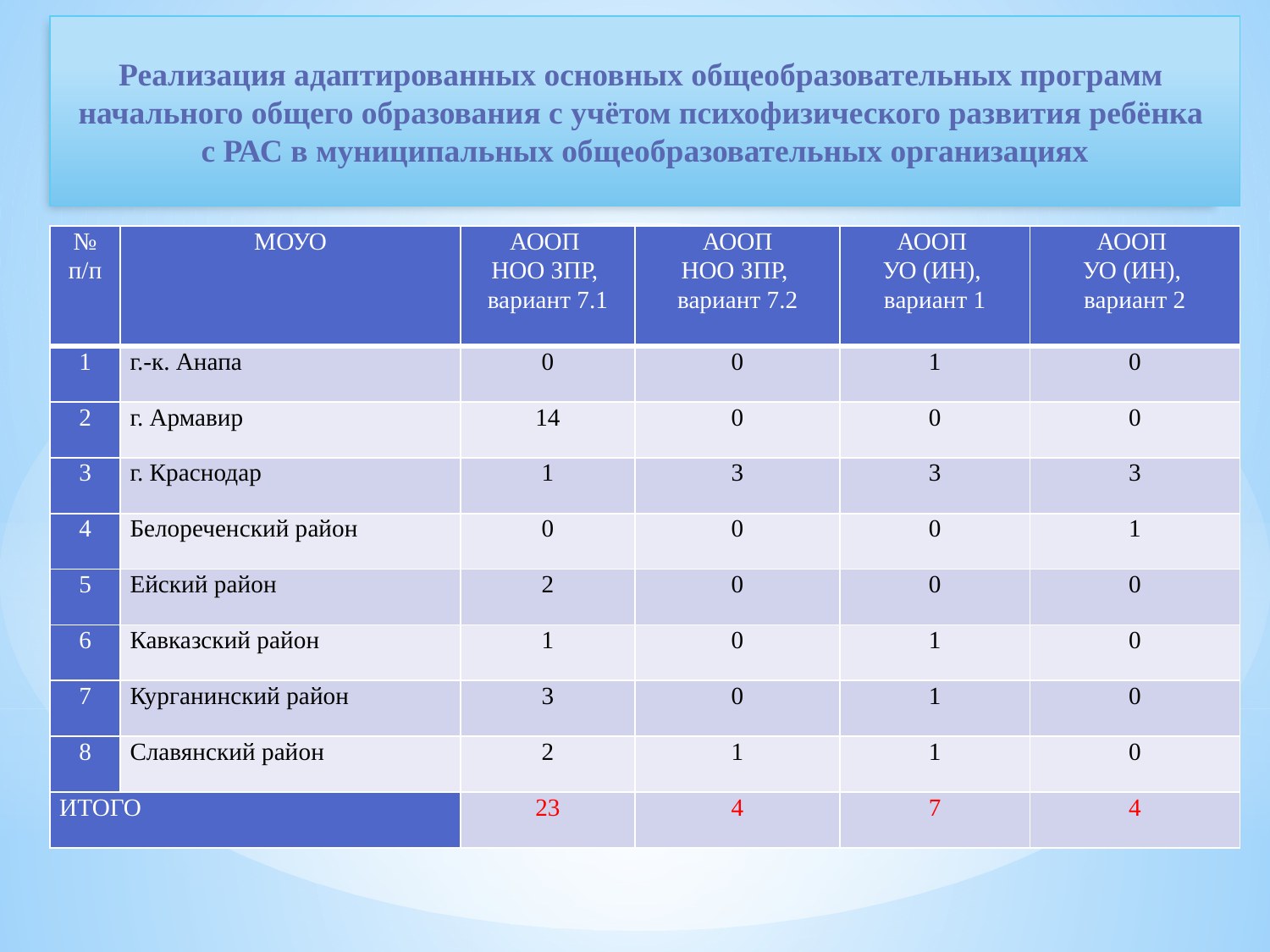

# Реализация адаптированных основных общеобразовательных программ начального общего образования с учётом психофизического развития ребёнка с РАС в муниципальных общеобразовательных организациях
| № п/п | МОУО | АООП НОО ЗПР, вариант 7.1 | АООП НОО ЗПР, вариант 7.2 | АООП УО (ИН), вариант 1 | АООП УО (ИН), вариант 2 |
| --- | --- | --- | --- | --- | --- |
| 1 | г.-к. Анапа | 0 | 0 | 1 | 0 |
| 2 | г. Армавир | 14 | 0 | 0 | 0 |
| 3 | г. Краснодар | 1 | 3 | 3 | 3 |
| 4 | Белореченский район | 0 | 0 | 0 | 1 |
| 5 | Ейский район | 2 | 0 | 0 | 0 |
| 6 | Кавказский район | 1 | 0 | 1 | 0 |
| 7 | Курганинский район | 3 | 0 | 1 | 0 |
| 8 | Славянский район | 2 | 1 | 1 | 0 |
| ИТОГО |  | 23 | 4 | 7 | 4 |